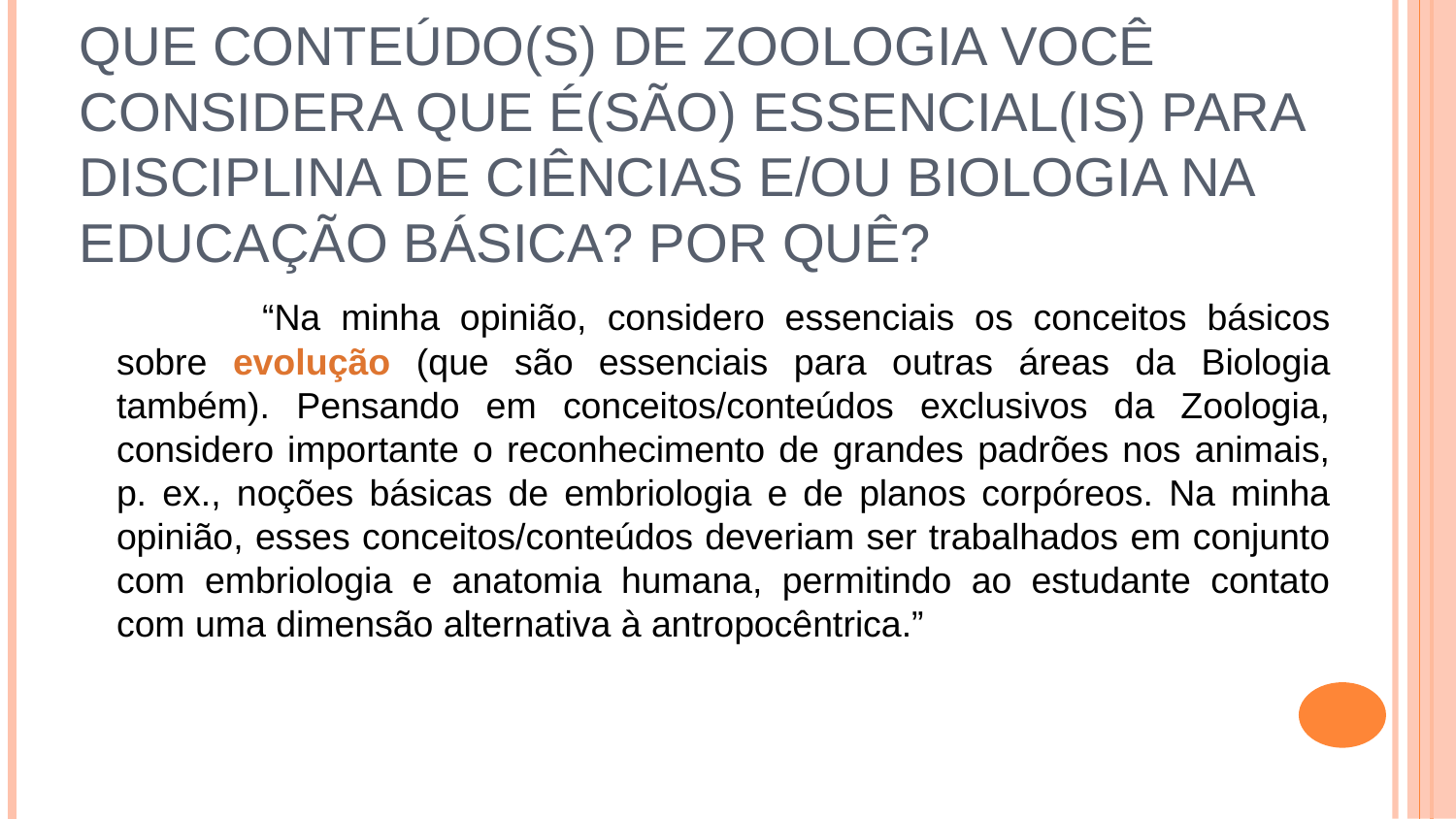

# Que conteúdo(s) de Zoologia você considera que é(são) essencial(is) para disciplina de Ciências e/ou Biologia na educação básica? Por quê?
		“Na minha opinião, considero essenciais os conceitos básicos sobre evolução (que são essenciais para outras áreas da Biologia também). Pensando em conceitos/conteúdos exclusivos da Zoologia, considero importante o reconhecimento de grandes padrões nos animais, p. ex., noções básicas de embriologia e de planos corpóreos. Na minha opinião, esses conceitos/conteúdos deveriam ser trabalhados em conjunto com embriologia e anatomia humana, permitindo ao estudante contato com uma dimensão alternativa à antropocêntrica.”